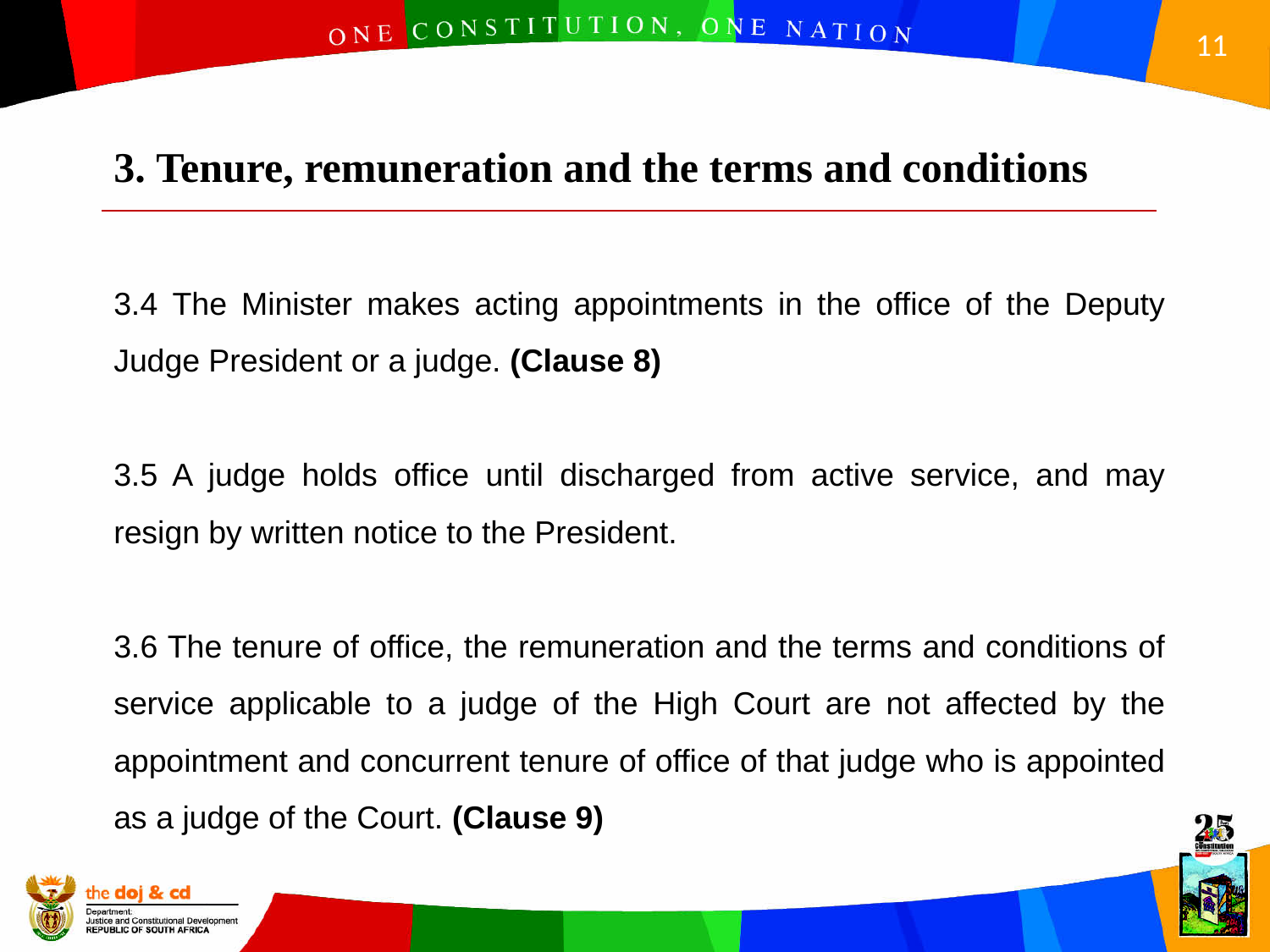

3. Tenure, remuneration and the terms and conditions

3.4 The Minister makes acting appointments in the office of the Deputy Judge President or a judge. (Clause 8)

3.5 A judge holds office until discharged from active service, and may resign by written notice to the President.

3.6 The tenure of office, the remuneration and the terms and conditions of service applicable to a judge of the High Court are not affected by the appointment and concurrent tenure of office of that judge who is appointed as a judge of the Court. (Clause 9)